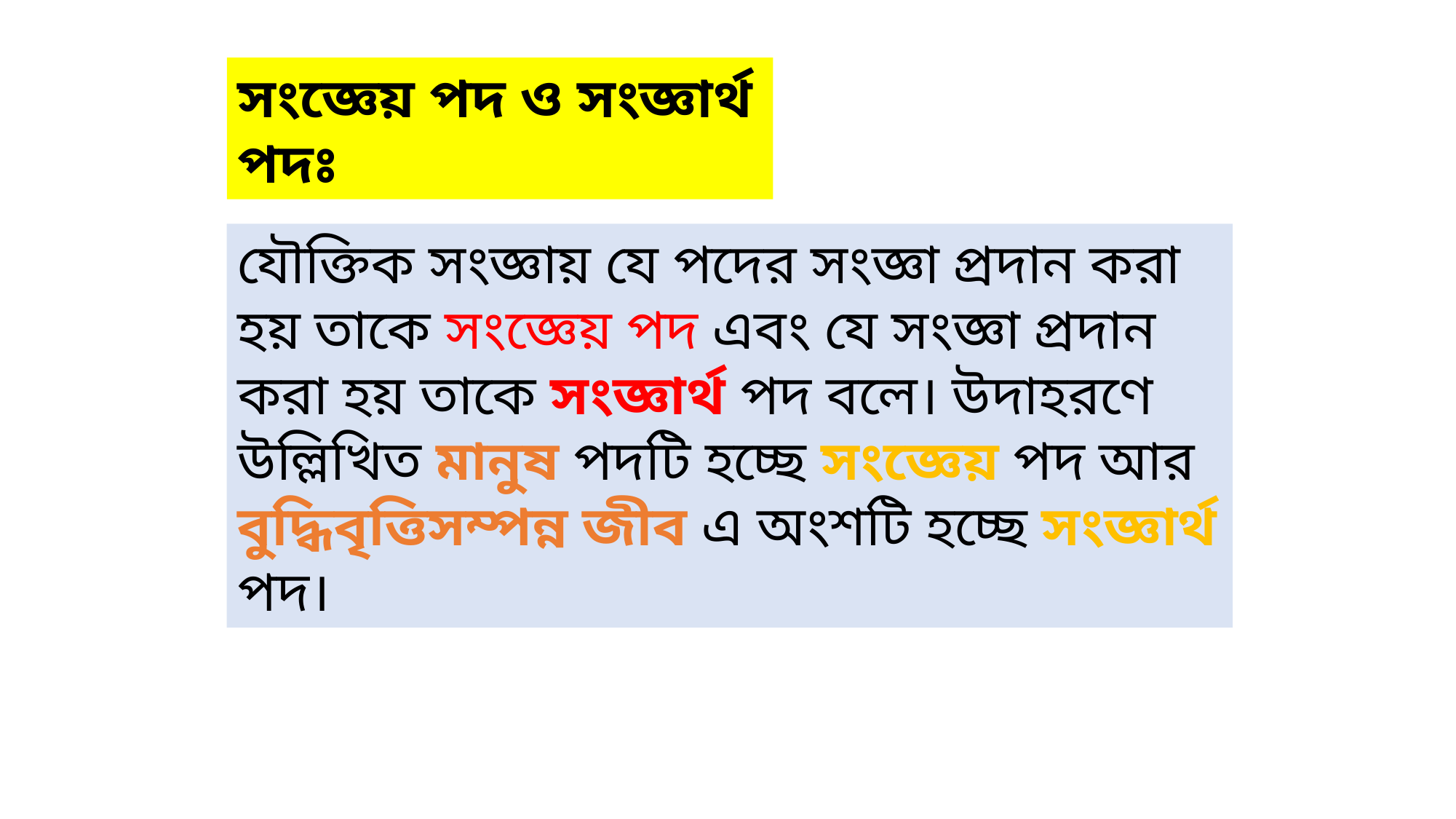

সংজ্ঞেয় পদ ও সংজ্ঞার্থ পদঃ
যৌক্তিক সংজ্ঞায় যে পদের সংজ্ঞা প্রদান করা হয় তাকে সংজ্ঞেয় পদ এবং যে সংজ্ঞা প্রদান করা হয় তাকে সংজ্ঞার্থ পদ বলে। উদাহরণে উল্লিখিত মানুষ পদটি হচ্ছে সংজ্ঞেয় পদ আর বুদ্ধিবৃত্তিসম্পন্ন জীব এ অংশটি হচ্ছে সংজ্ঞার্থ পদ।